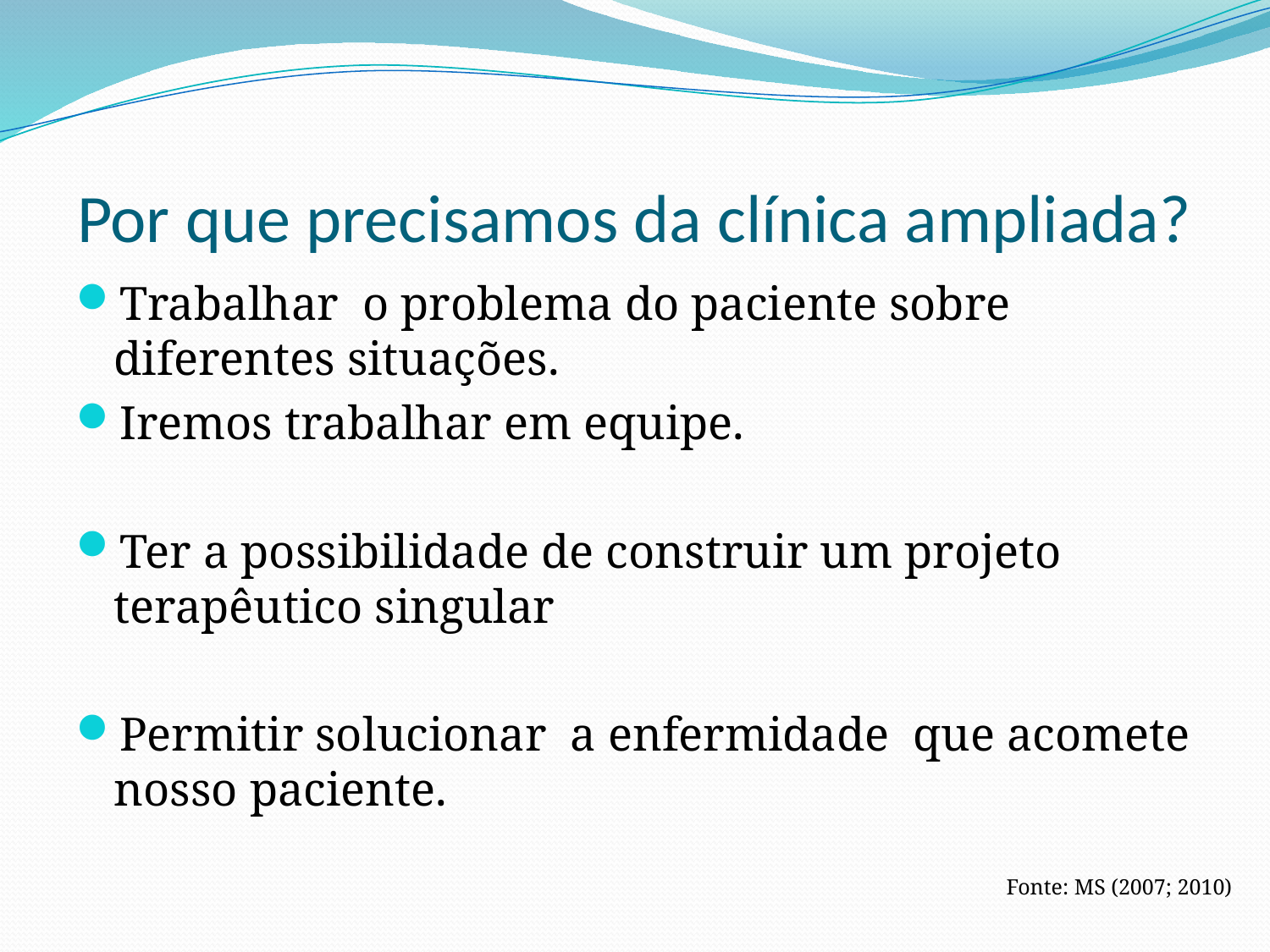

# Por que precisamos da clínica ampliada?
Trabalhar  o problema do paciente sobre diferentes situações.
Iremos trabalhar em equipe.

Ter a possibilidade de construir um projeto terapêutico singular

Permitir solucionar  a enfermidade  que acomete nosso paciente.

Fonte: MS (2007; 2010)